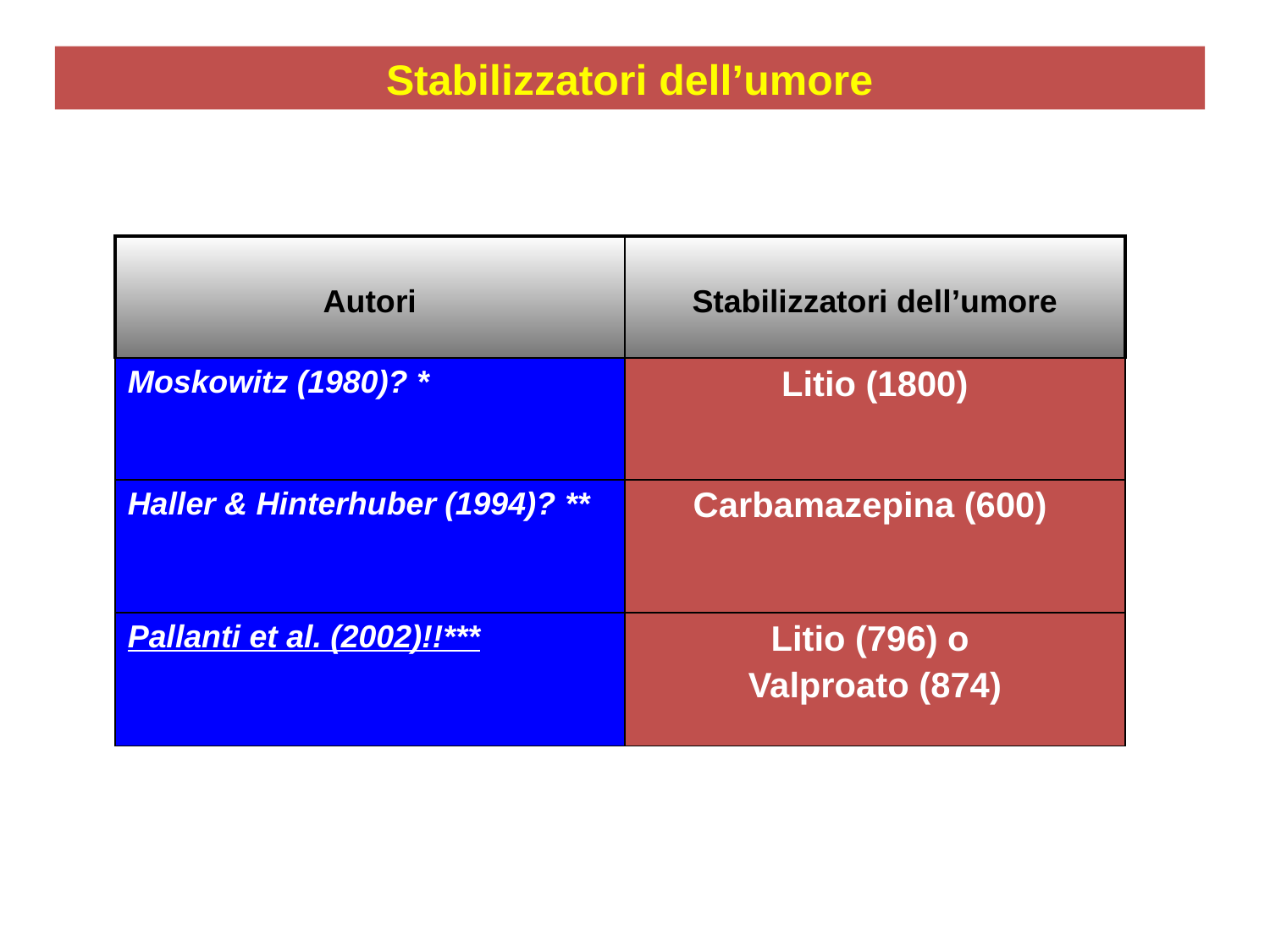

Stabilizzatori dell’umore

| Autori | Stabilizzatori dell’umore |
| --- | --- |
| Moskowitz (1980)? \* | Litio (1800) |
| Haller & Hinterhuber (1994)? \*\* | Carbamazepina (600) |
| Pallanti et al. (2002)!!\*\*\* | Litio (796) o Valproato (874) |